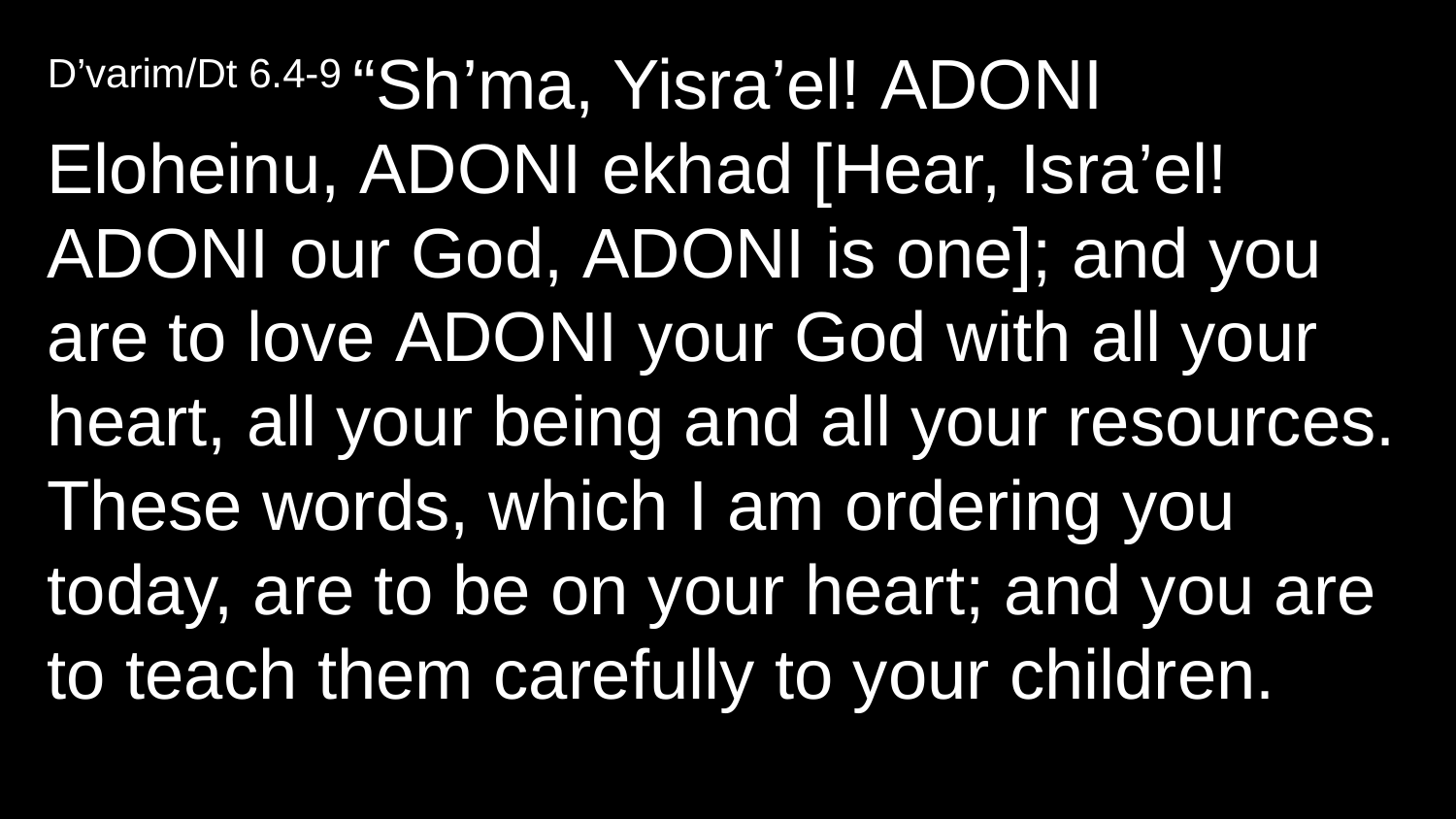

D’varim/Dt 6.4-9 “Sh’ma, Yisra’el! Adoni Eloheinu, Adoni ekhad [Hear, Isra’el! Adoni our God, Adoni is one]; and you are to love Adoni your God with all your heart, all your being and all your resources. These words, which I am ordering you today, are to be on your heart; and you are to teach them carefully to your children.